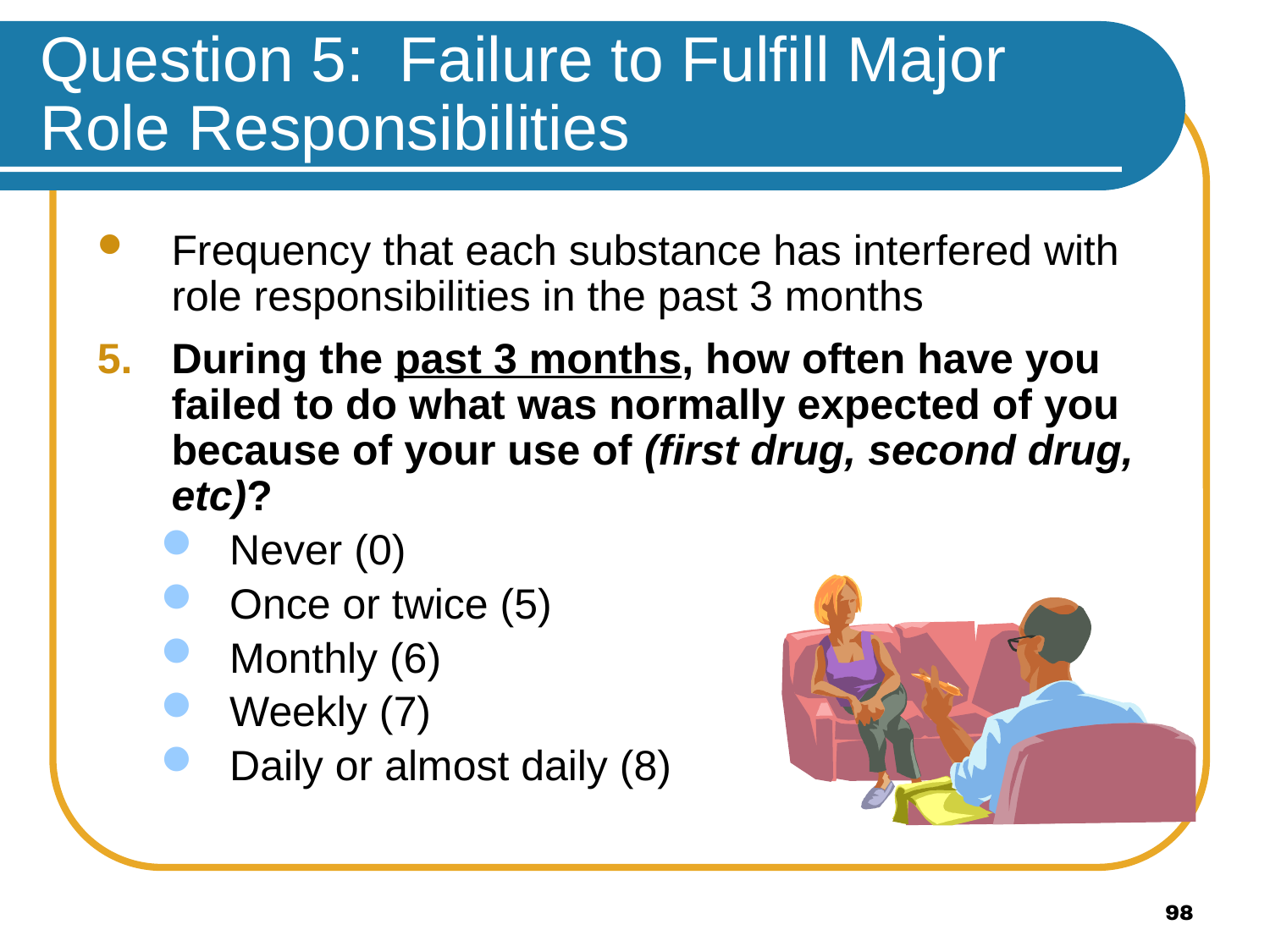

# Question 5:  Failure to Fulfill Major Role Responsibilities
Frequency that each substance has interfered with role responsibilities in the past 3 months
During the past 3 months, how often have you failed to do what was normally expected of you because of your use of (first drug, second drug, etc)?
Never (0)
Once or twice (5)
Monthly (6)
Weekly (7)
Daily or almost daily (8)

98